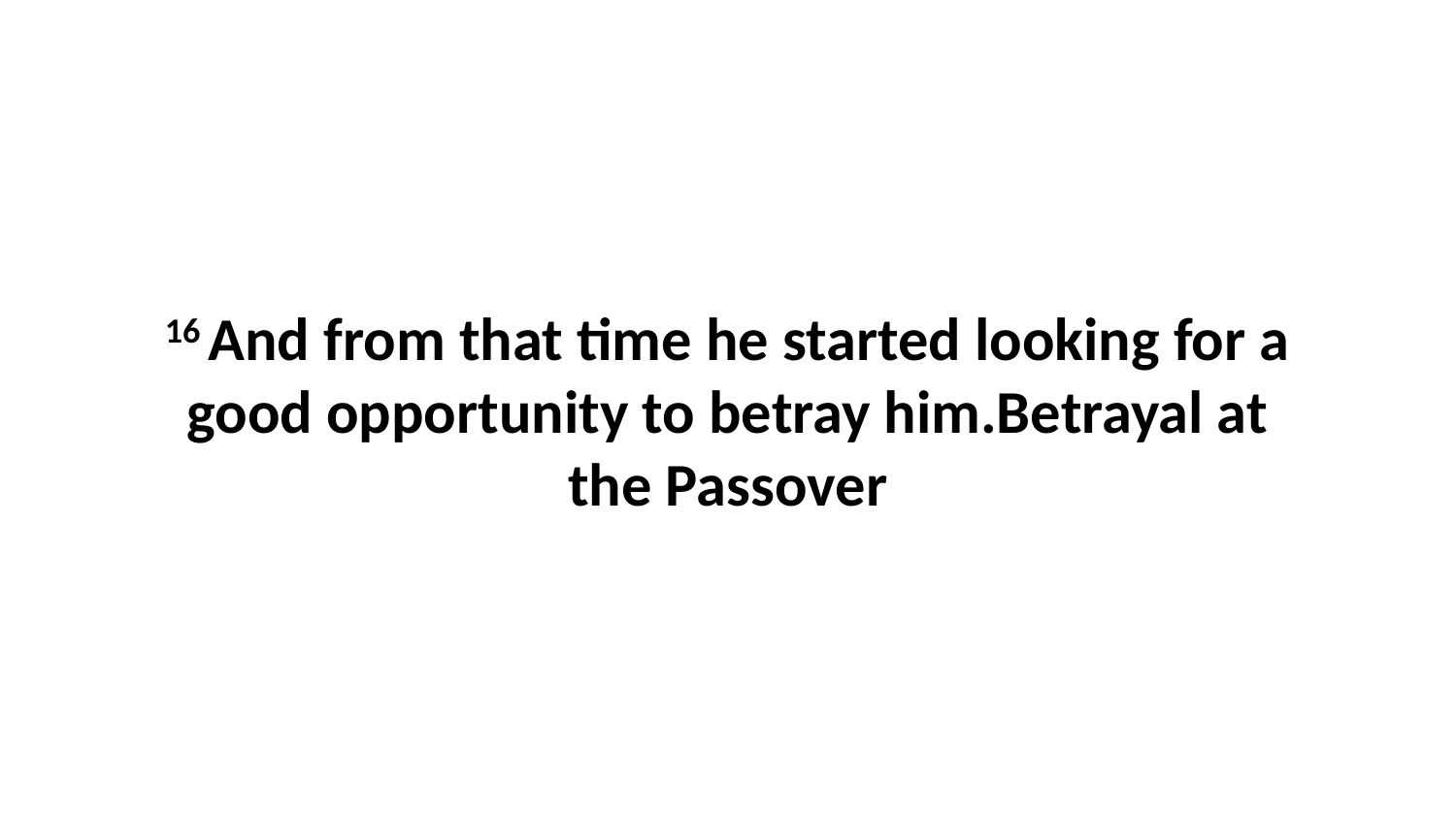

16 And from that time he started looking for a good opportunity to betray him.Betrayal at the Passover